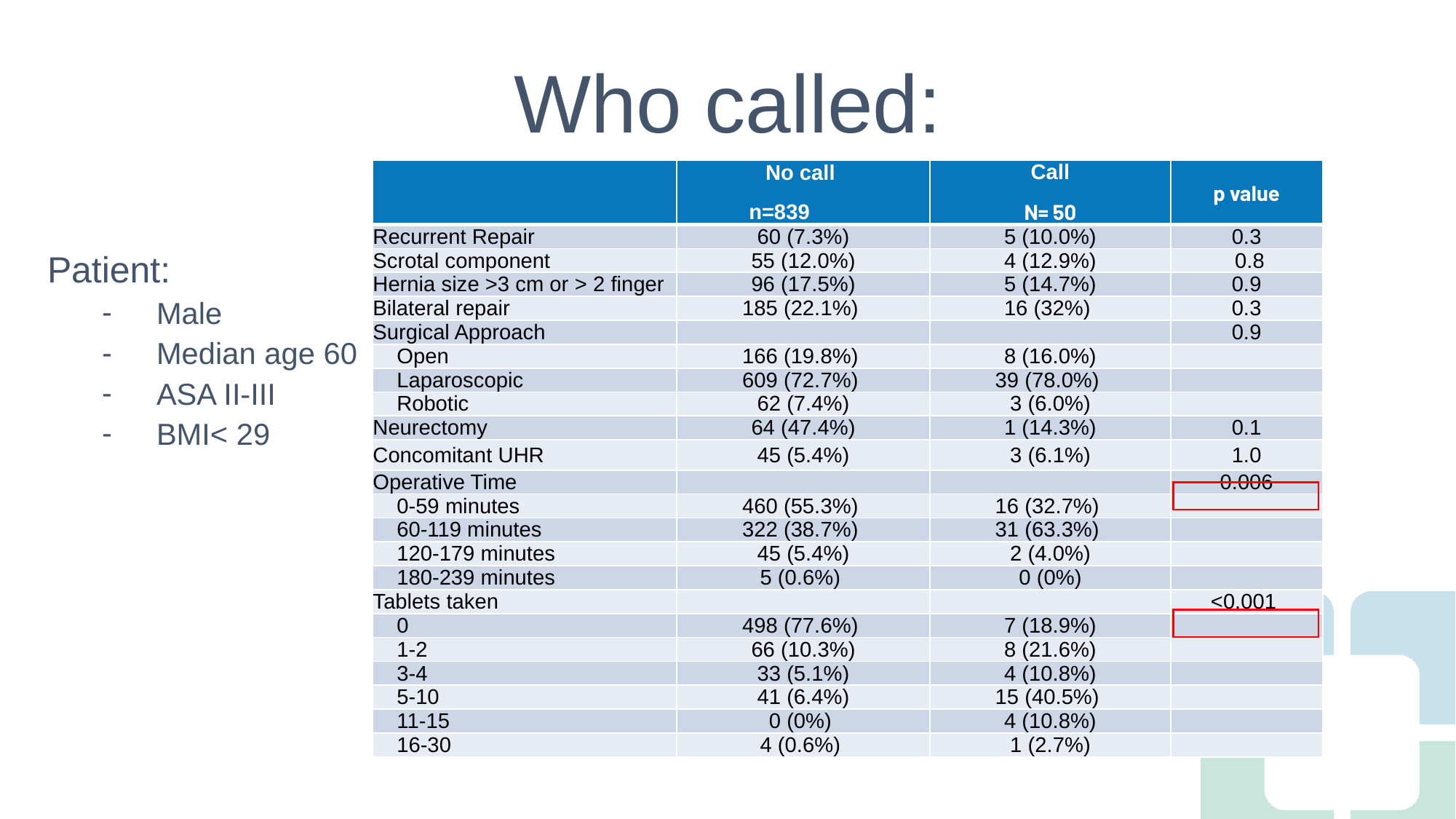

# Who called:
|  | No call n=839 | Call N= 50 | p value |
| --- | --- | --- | --- |
| Recurrent Repair | 60 (7.3%) | 5 (10.0%) | 0.3 |
| Scrotal component | 55 (12.0%) | 4 (12.9%) | 0.8 |
| Hernia size >3 cm or > 2 finger | 96 (17.5%) | 5 (14.7%) | 0.9 |
| Bilateral repair | 185 (22.1%) | 16 (32%) | 0.3 |
| Surgical Approach |  |  | 0.9 |
| Open | 166 (19.8%) | 8 (16.0%) |  |
| Laparoscopic | 609 (72.7%) | 39 (78.0%) |  |
| Robotic | 62 (7.4%) | 3 (6.0%) |  |
| Neurectomy | 64 (47.4%) | 1 (14.3%) | 0.1 |
| Concomitant UHR | 45 (5.4%) | 3 (6.1%) | 1.0 |
| Operative Time |  |  | 0.006 |
| 0-59 minutes | 460 (55.3%) | 16 (32.7%) |  |
| 60-119 minutes | 322 (38.7%) | 31 (63.3%) |  |
| 120-179 minutes | 45 (5.4%) | 2 (4.0%) |  |
| 180-239 minutes | 5 (0.6%) | 0 (0%) |  |
| Tablets taken |  |  | <0.001 |
| 0 | 498 (77.6%) | 7 (18.9%) |  |
| 1-2 | 66 (10.3%) | 8 (21.6%) |  |
| 3-4 | 33 (5.1%) | 4 (10.8%) |  |
| 5-10 | 41 (6.4%) | 15 (40.5%) |  |
| 11-15 | 0 (0%) | 4 (10.8%) |  |
| 16-30 | 4 (0.6%) | 1 (2.7%) |  |
Patient:
Male
Median age 60
ASA II-III
BMI< 29